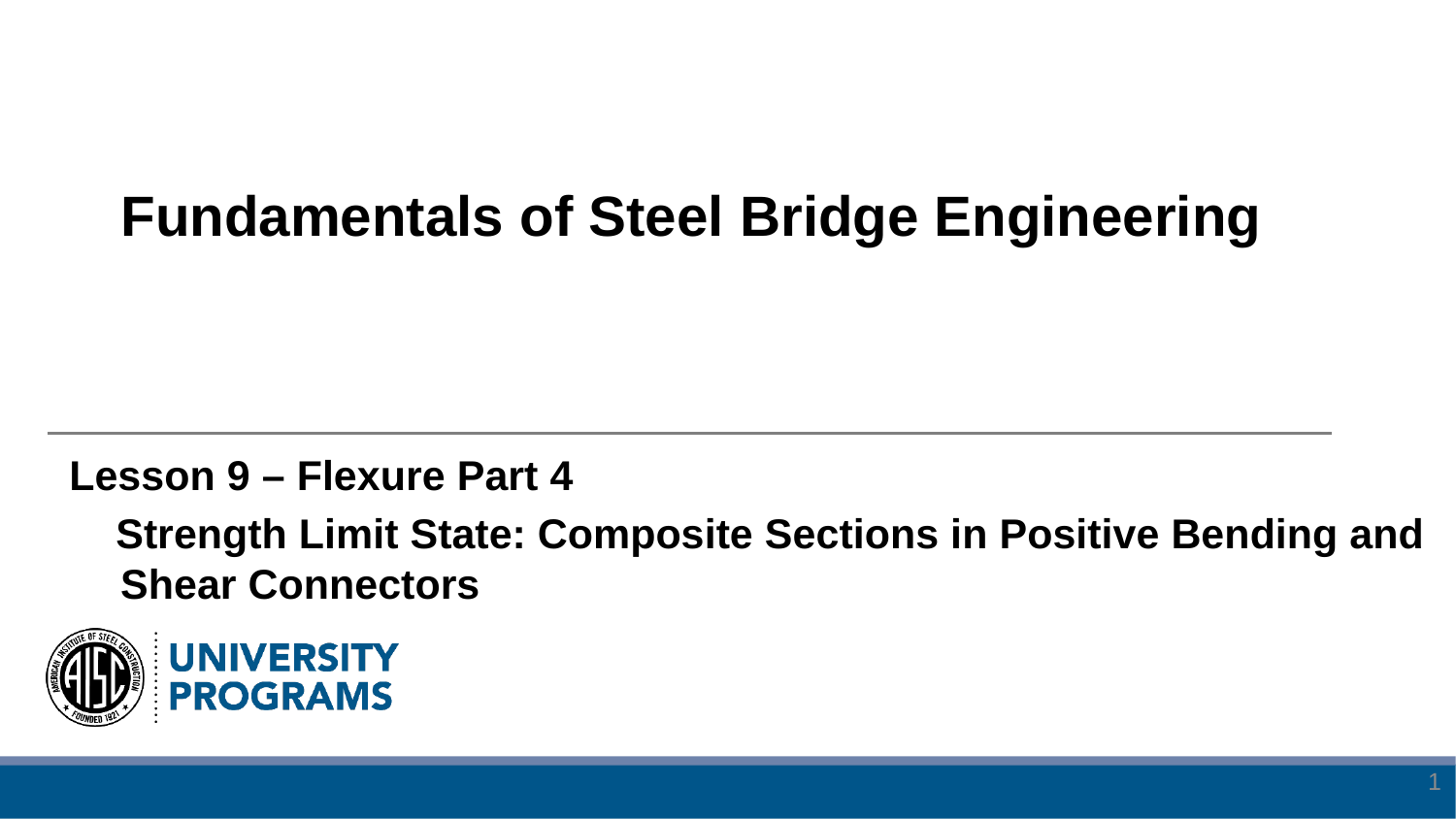

# Fundamentals of Steel Bridge Engineering
Lesson 9 – Flexure Part 4
    Strength Limit State: Composite Sections in Positive Bending and Shear Connectors
1